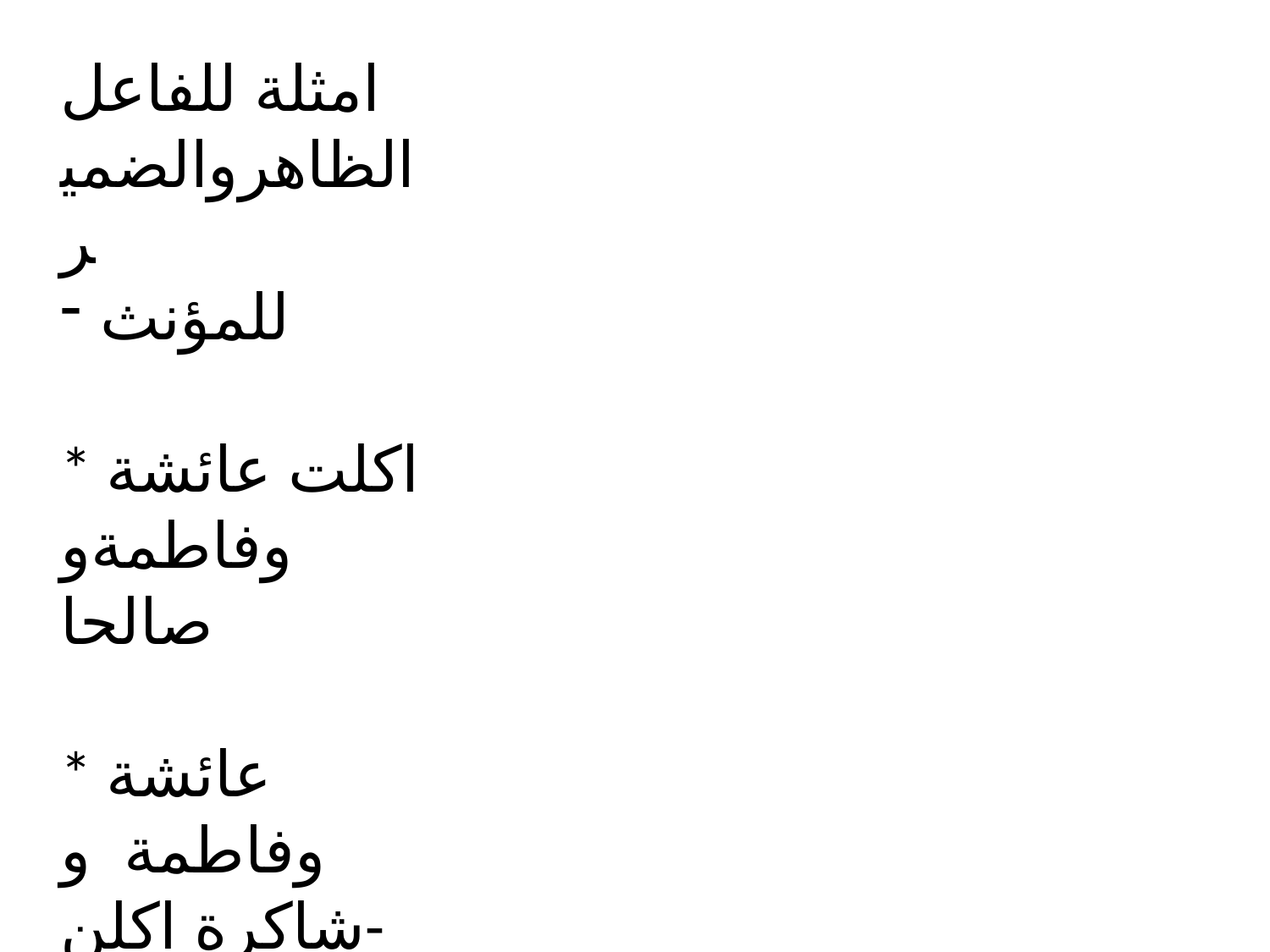

امثلة للفاعل الظاهروالضمير
للمؤنث

* اكلت عائشة وفاطمةو صالحا

* عائشة وفاطمة  و شاكرة اكلن-